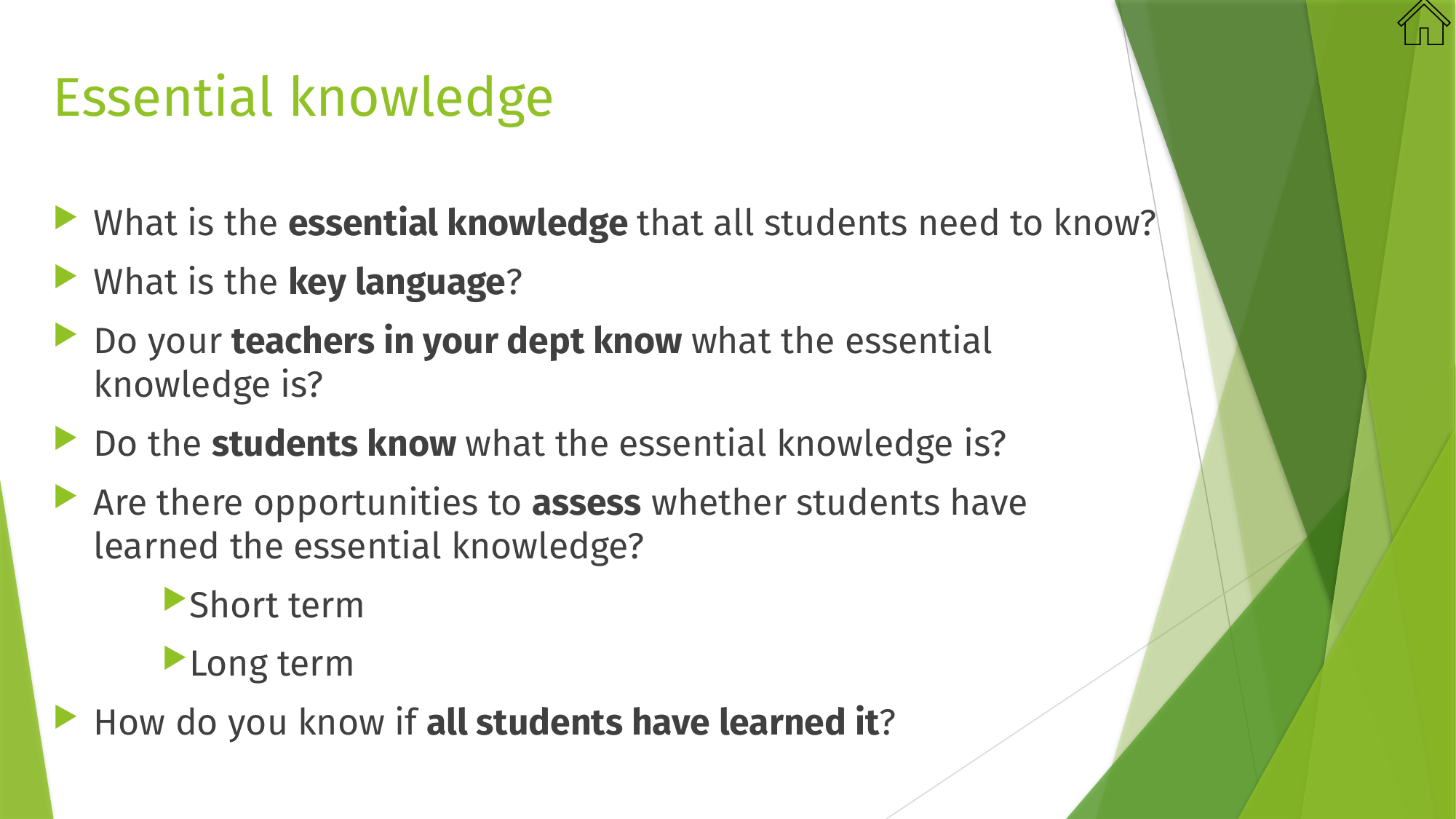

# Essential knowledge
What is the essential knowledge that all students need to know?
What is the key language?
Do your teachers in your dept know what the essential knowledge is?
Do the students know what the essential knowledge is?
Are there opportunities to assess whether students have learned the essential knowledge?
Short term
Long term
How do you know if all students have learned it?